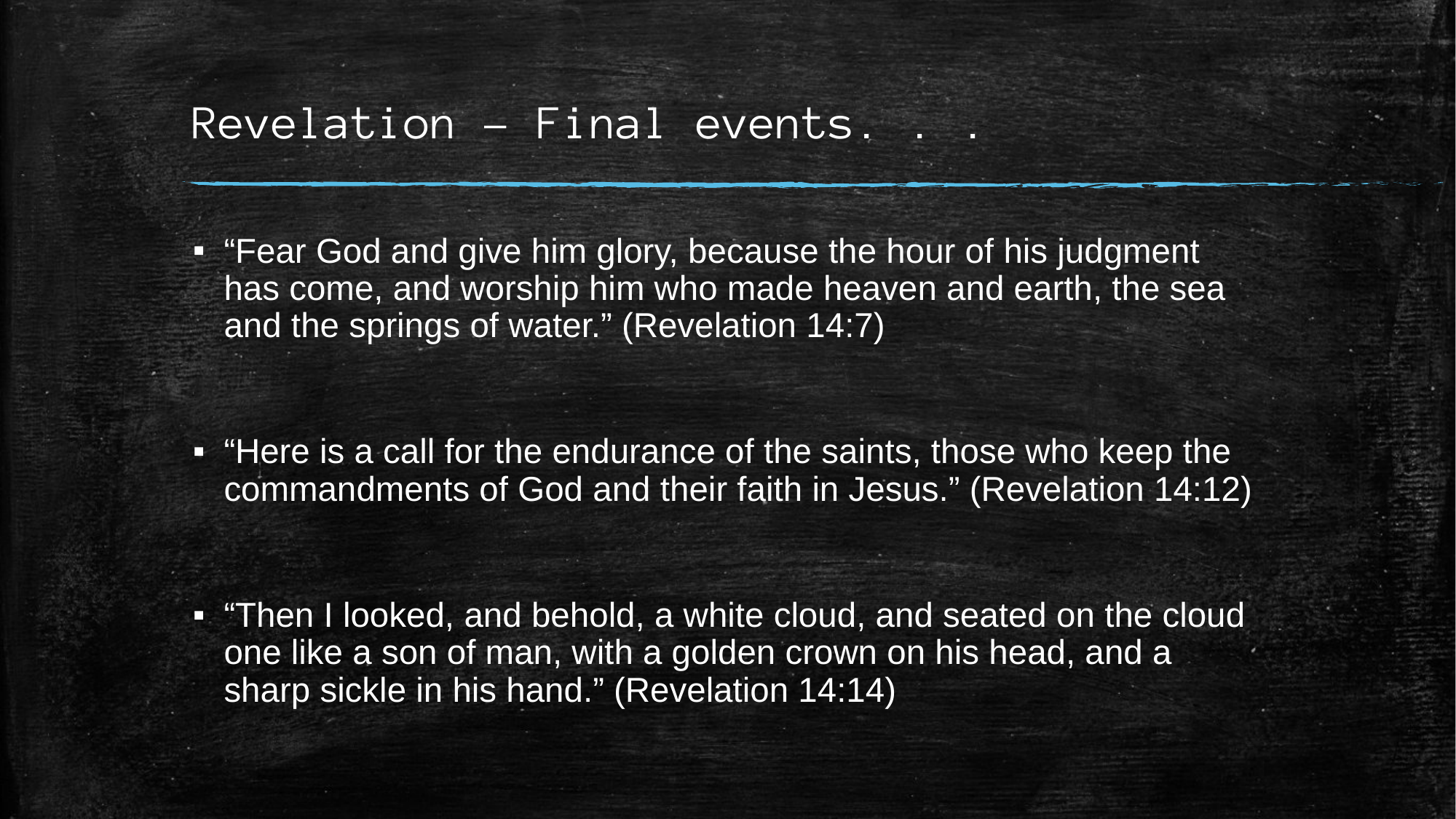

# Revelation – Final events. . .
“Fear God and give him glory, because the hour of his judgment has come, and worship him who made heaven and earth, the sea and the springs of water.” (Revelation 14:7)

“Here is a call for the endurance of the saints, those who keep the commandments of God and their faith in Jesus.” (Revelation 14:12)

“Then I looked, and behold, a white cloud, and seated on the cloud one like a son of man, with a golden crown on his head, and a sharp sickle in his hand.” (Revelation 14:14)